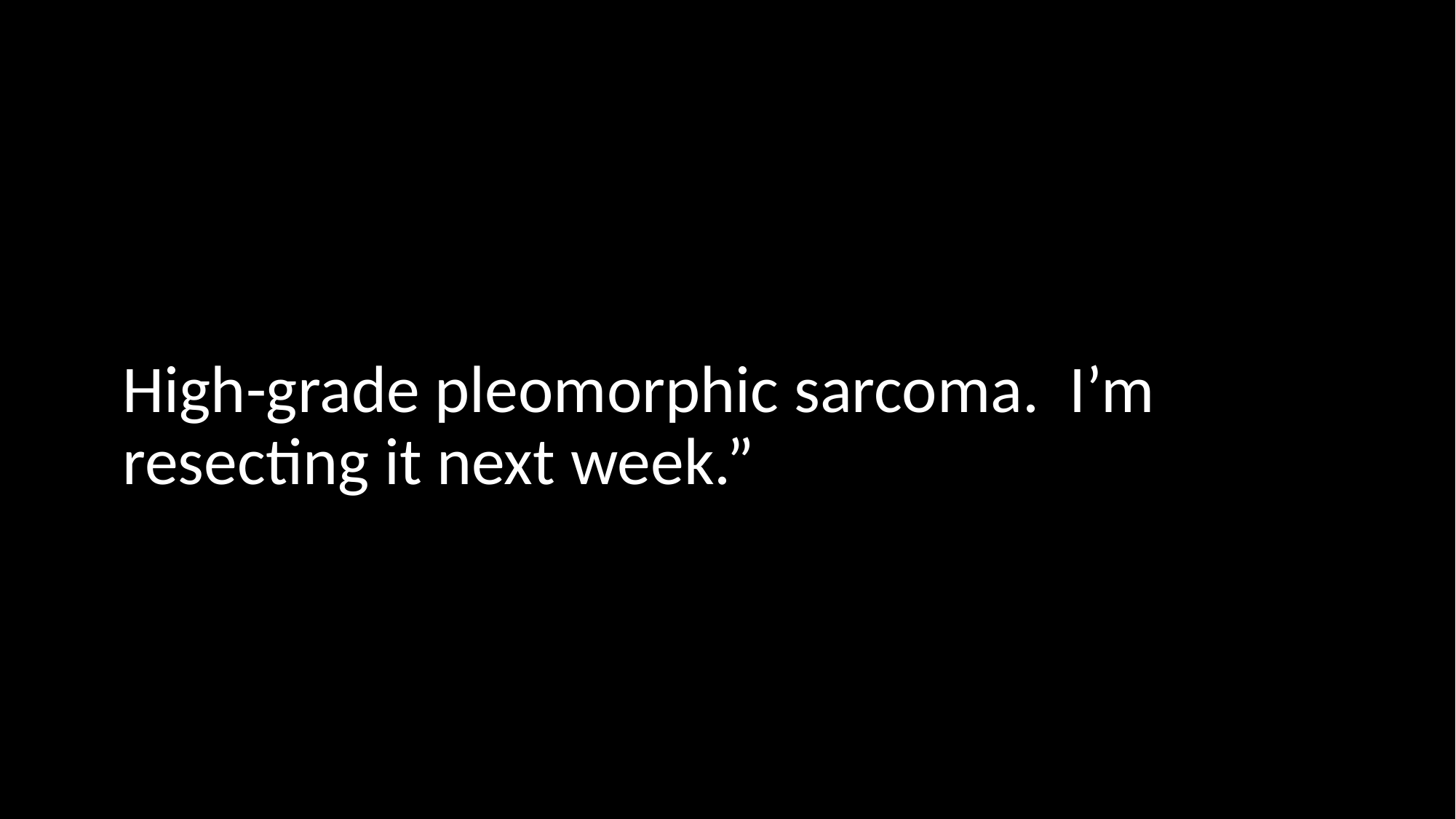

# High-grade pleomorphic sarcoma.  I’m resecting it next week.”